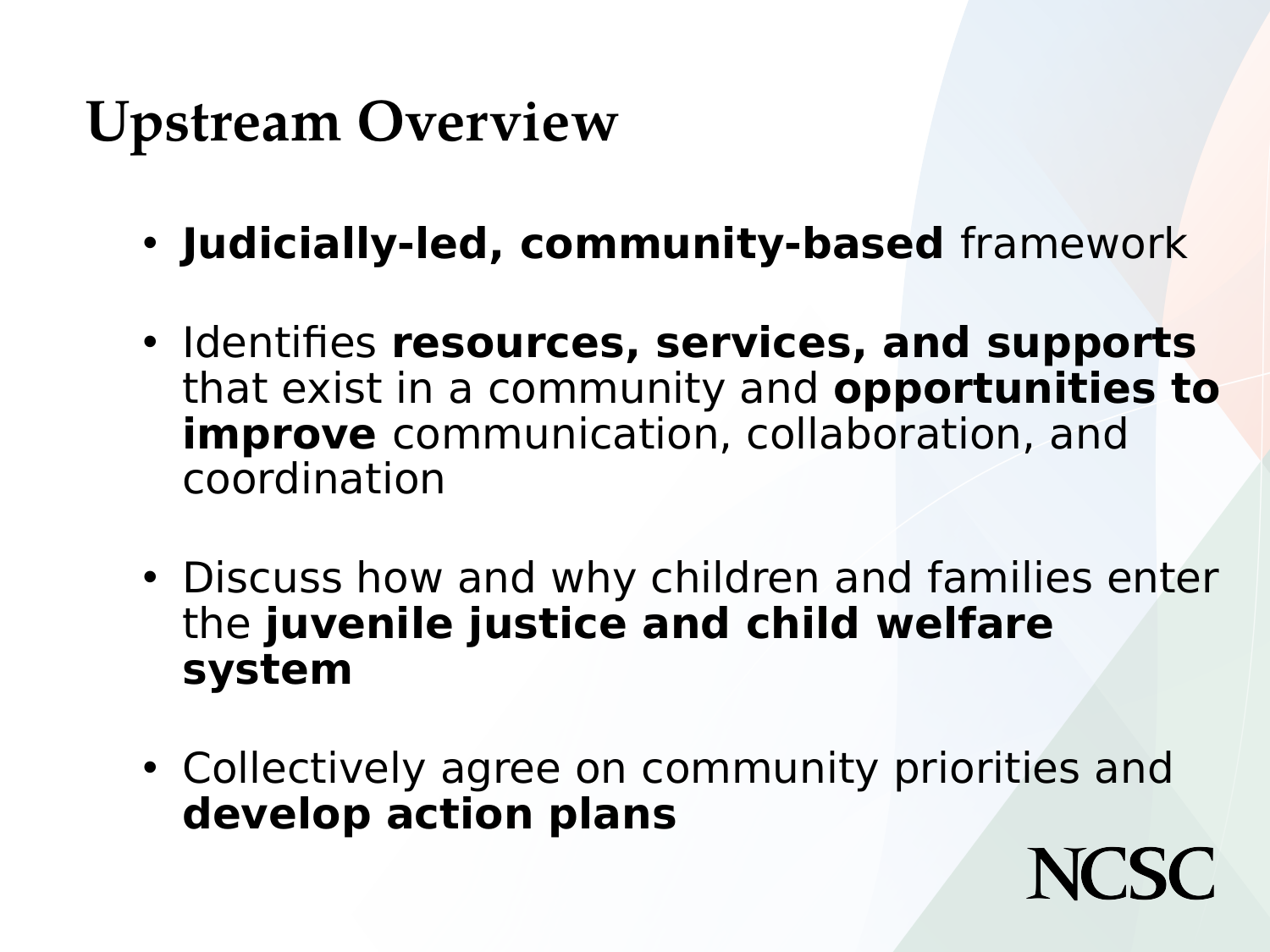

# Upstream Overview
Judicially-led, community-based framework

Identifies resources, services, and supports that exist in a community and opportunities to improve communication, collaboration, and coordination

Discuss how and why children and families enter the juvenile justice and child welfare system

Collectively agree on community priorities and develop action plans